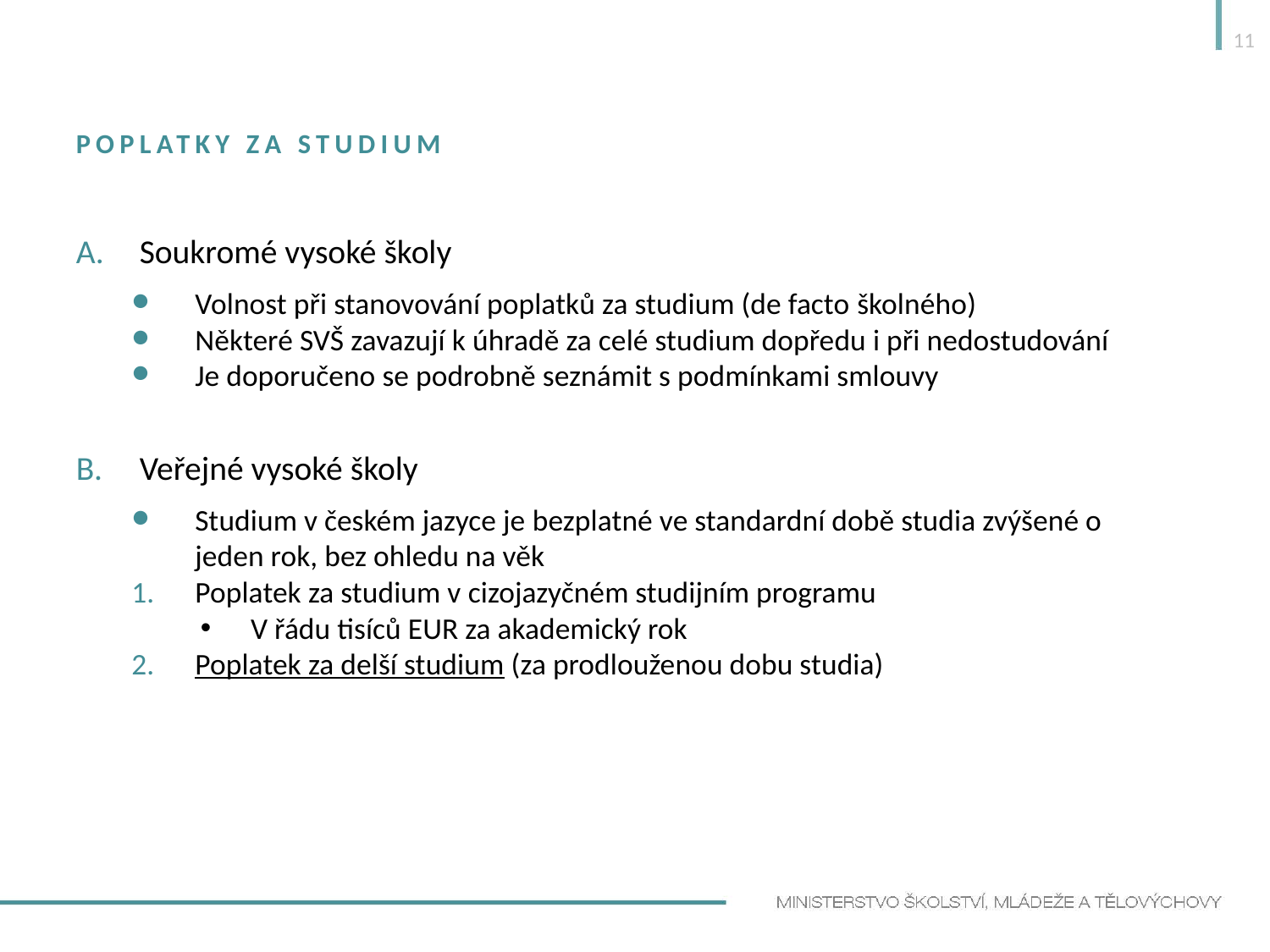

11
# Poplatky za studium
Soukromé vysoké školy
Volnost při stanovování poplatků za studium (de facto školného)
Některé SVŠ zavazují k úhradě za celé studium dopředu i při nedostudování
Je doporučeno se podrobně seznámit s podmínkami smlouvy

Veřejné vysoké školy
Studium v českém jazyce je bezplatné ve standardní době studia zvýšené o jeden rok, bez ohledu na věk
Poplatek za studium v cizojazyčném studijním programu
V řádu tisíců EUR za akademický rok
Poplatek za delší studium (za prodlouženou dobu studia)